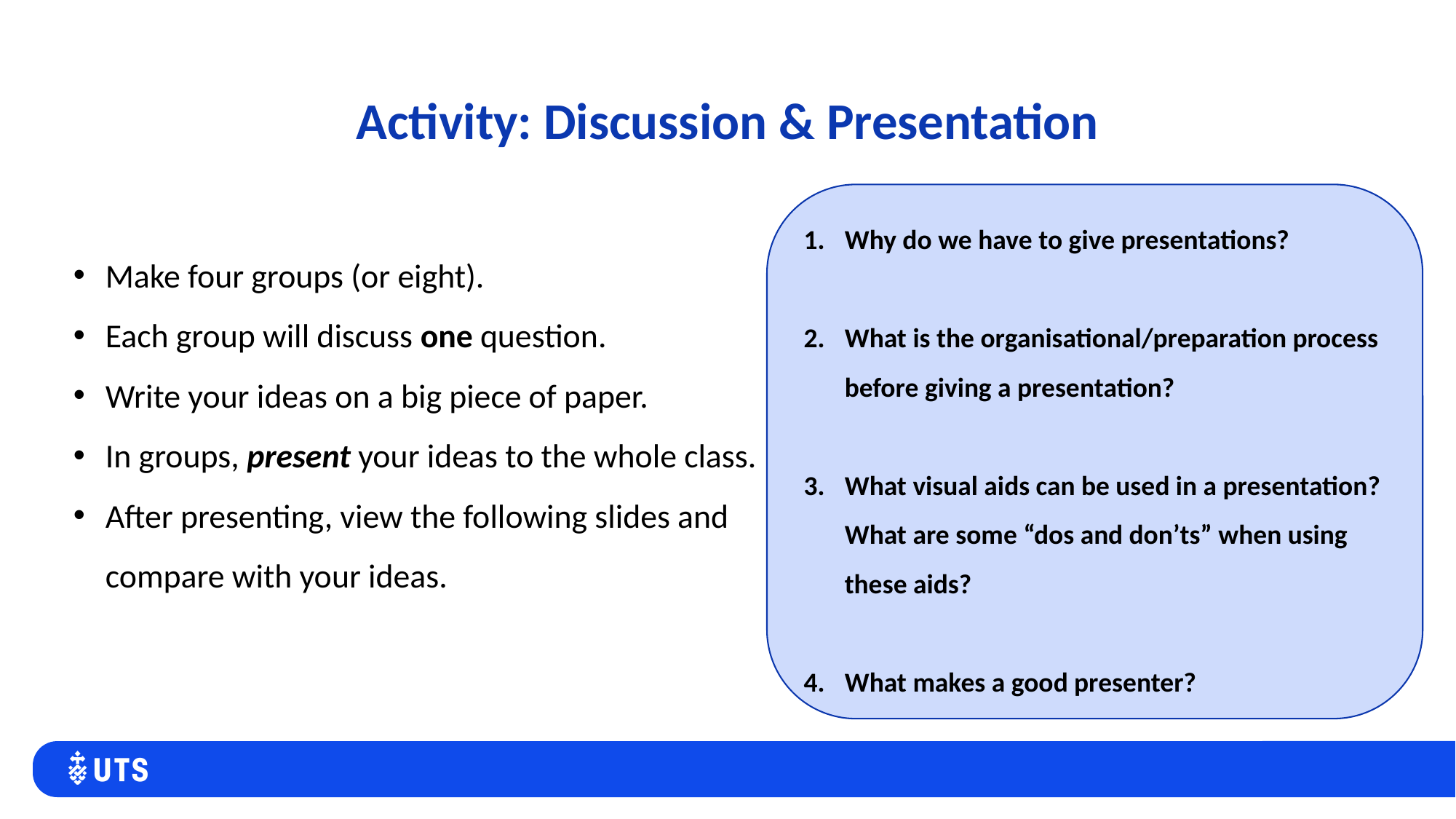

# Activity: Discussion & Presentation
Why do we have to give presentations?

What is the organisational/preparation process before giving a presentation?

What visual aids can be used in a presentation? What are some “dos and don’ts” when using these aids?

What makes a good presenter?
Make four groups (or eight).
Each group will discuss one question.
Write your ideas on a big piece of paper.
In groups, present your ideas to the whole class.
After presenting, view the following slides and compare with your ideas.